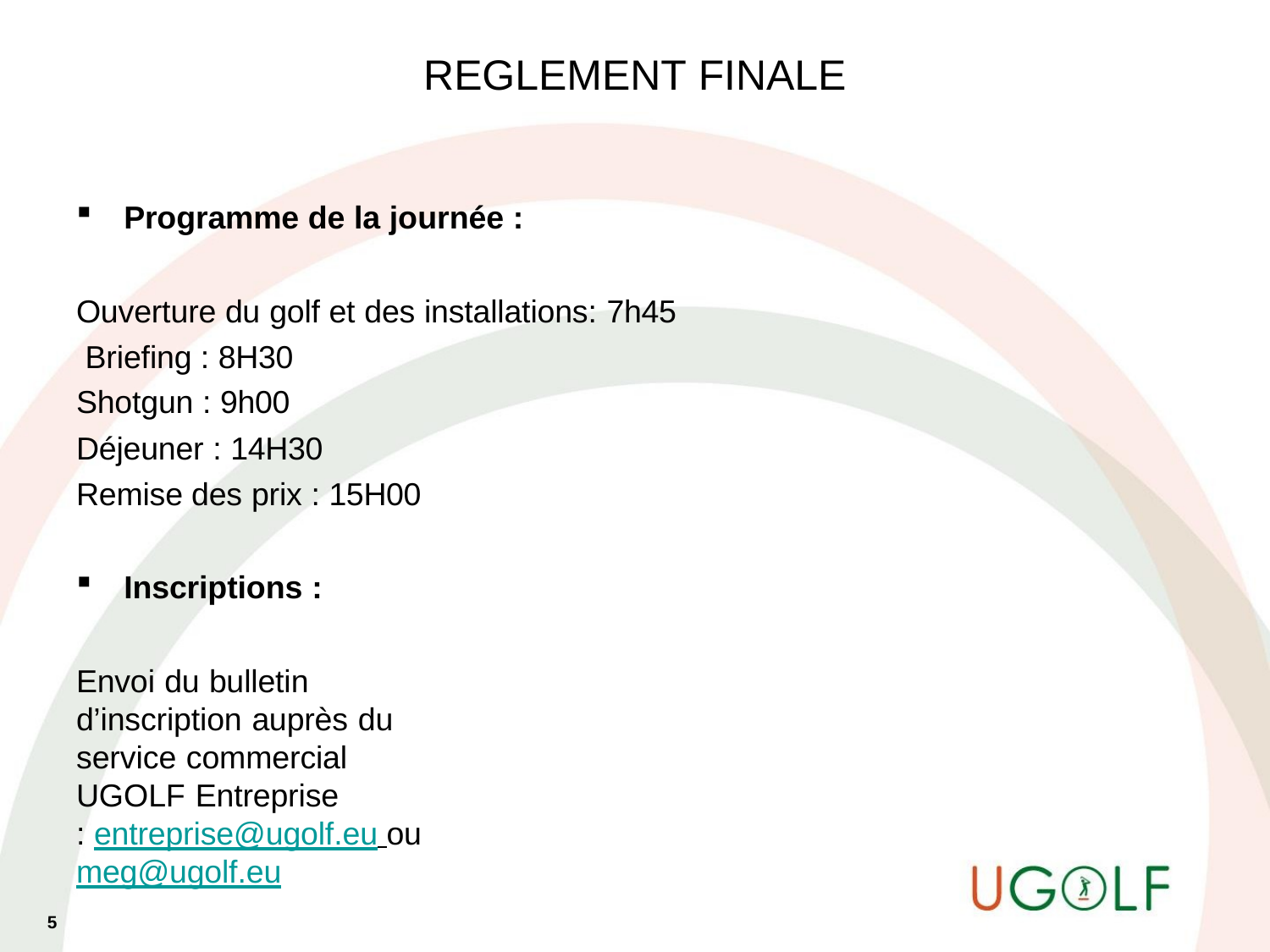

# REGLEMENT FINALE
Programme de la journée :

Ouverture du golf et des installations: 7h45  Briefing : 8H30
Shotgun : 9h00
Déjeuner : 14H30  Remise des prix : 15H00

Inscriptions :

Envoi du bulletin d’inscription auprès du service commercial UGOLF Entreprise
: entreprise@ugolf.eu ou meg@ugolf.eu

Les désinscriptions non justifiées 24h avant le début de l’épreuve seront  facturées. Il est impossible de modifier la composition des équipes après la  date de clôture des inscriptions (mardi 25 octobre à minuit).
5